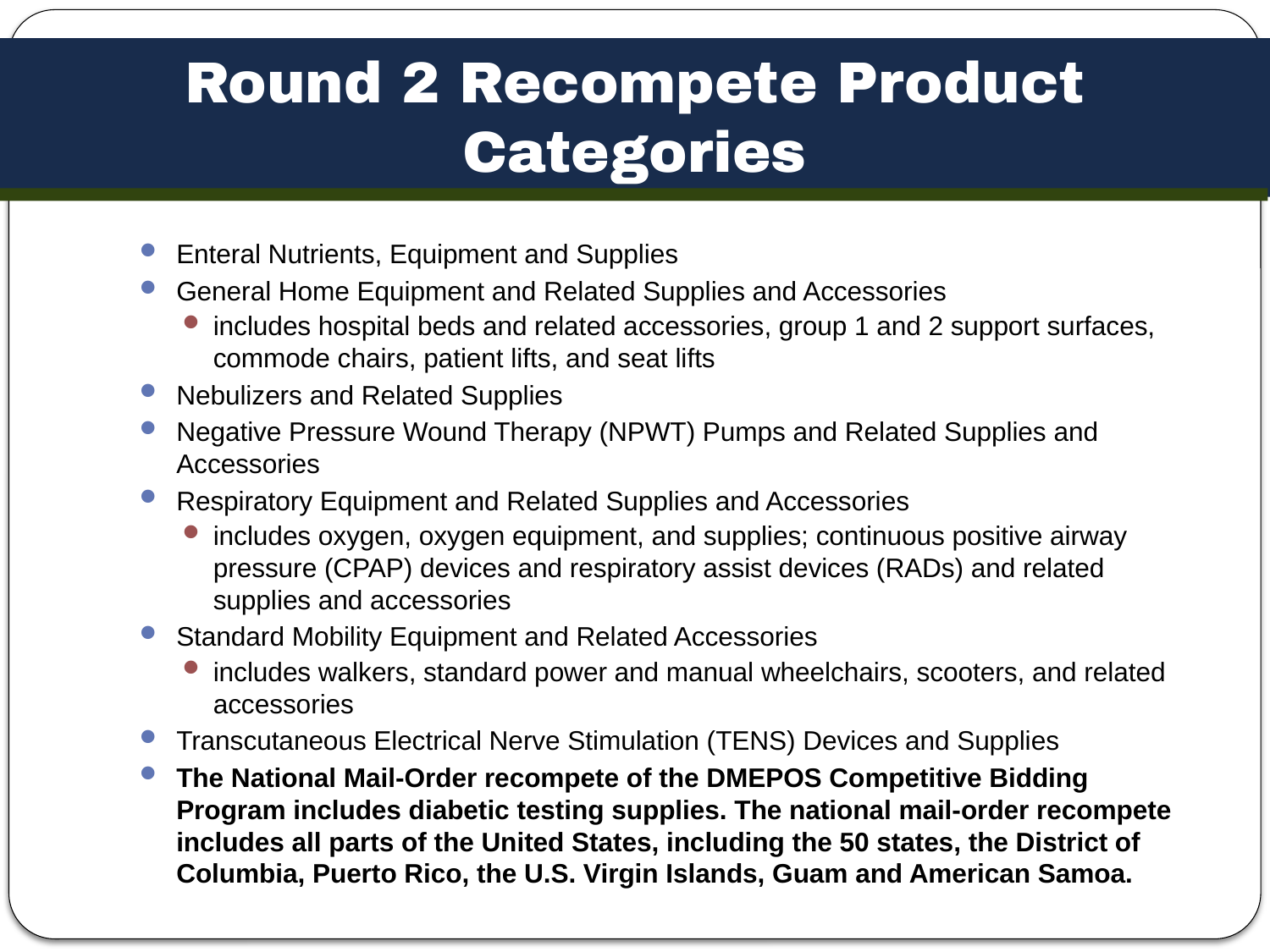

# Round 2 Recompete Product Categories

Enteral Nutrients, Equipment and Supplies
General Home Equipment and Related Supplies and Accessories
includes hospital beds and related accessories, group 1 and 2 support surfaces, commode chairs, patient lifts, and seat lifts
Nebulizers and Related Supplies
Negative Pressure Wound Therapy (NPWT) Pumps and Related Supplies and Accessories
Respiratory Equipment and Related Supplies and Accessories
includes oxygen, oxygen equipment, and supplies; continuous positive airway pressure (CPAP) devices and respiratory assist devices (RADs) and related supplies and accessories
Standard Mobility Equipment and Related Accessories
includes walkers, standard power and manual wheelchairs, scooters, and related accessories
Transcutaneous Electrical Nerve Stimulation (TENS) Devices and Supplies
The National Mail-Order recompete of the DMEPOS Competitive Bidding Program includes diabetic testing supplies. The national mail-order recompete includes all parts of the United States, including the 50 states, the District of Columbia, Puerto Rico, the U.S. Virgin Islands, Guam and American Samoa.